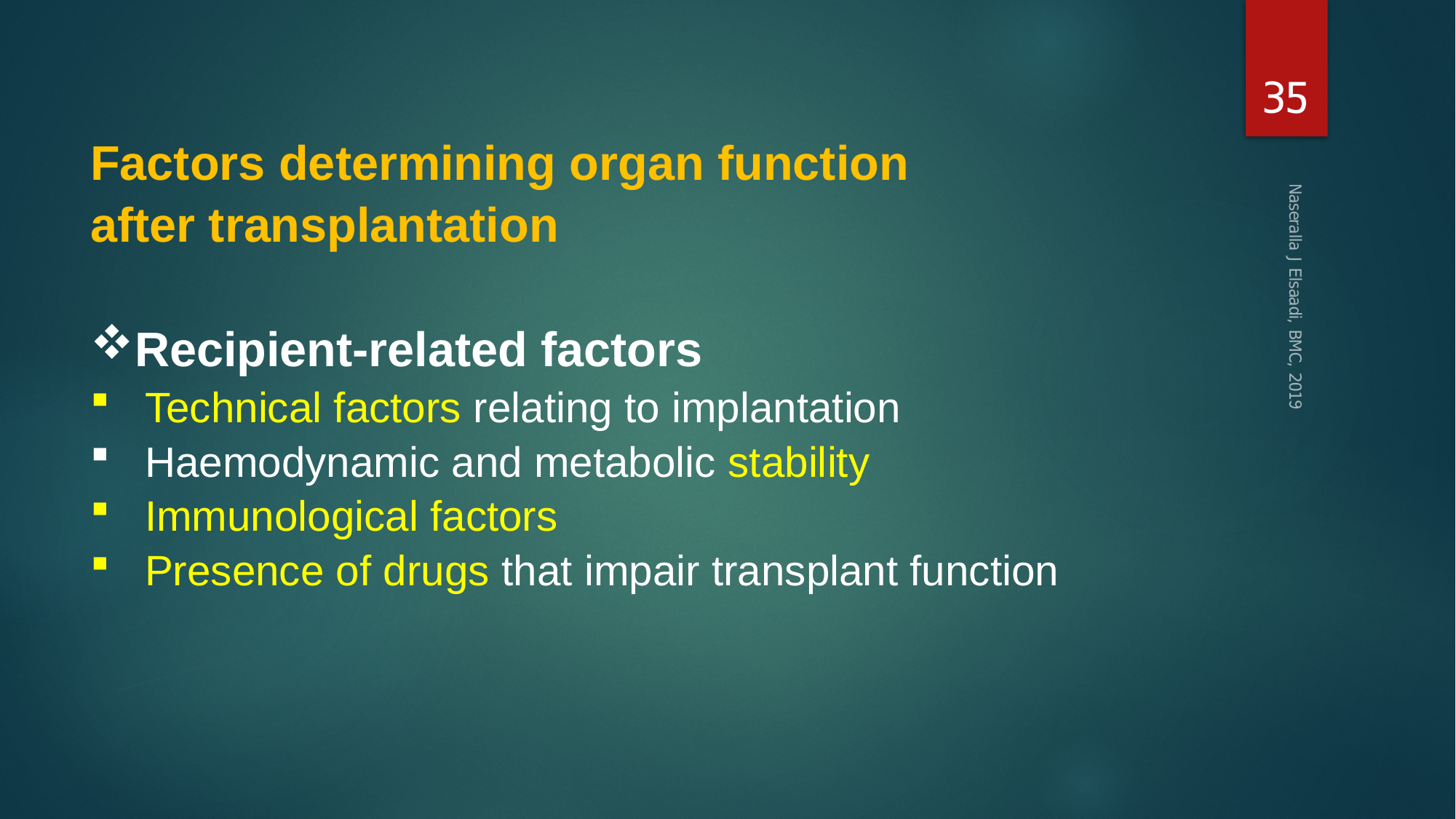

35
Factors determining organ function
after transplantation

Recipient-related factors
Technical factors relating to implantation
Haemodynamic and metabolic stability
Immunological factors
Presence of drugs that impair transplant function
Naseralla J Elsaadi, BMC, 2019